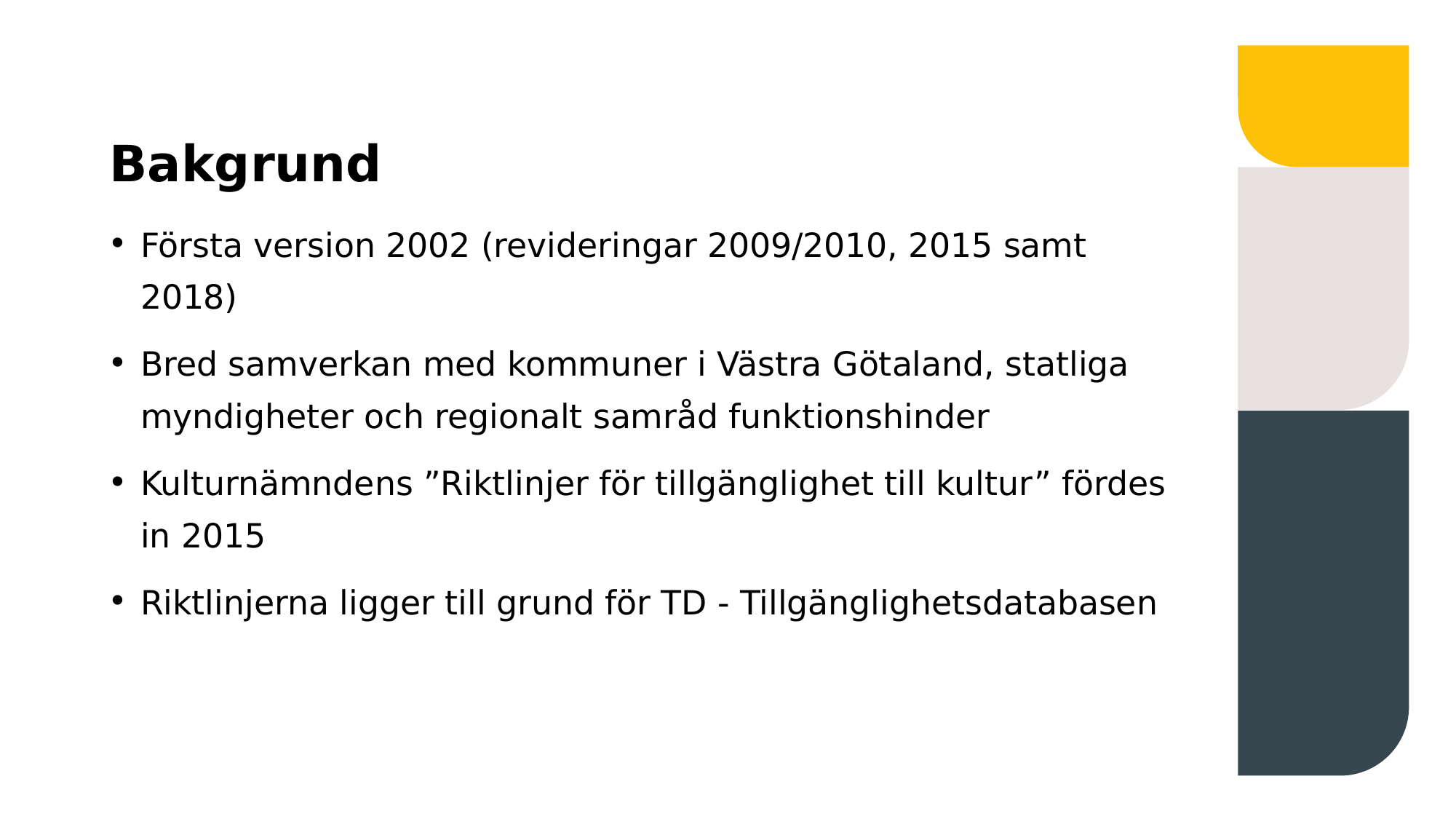

# Bakgrund
Första version 2002 (revideringar 2009/2010, 2015 samt 2018)
Bred samverkan med kommuner i Västra Götaland, statliga myndigheter och regionalt samråd funktionshinder
Kulturnämndens ”Riktlinjer för tillgänglighet till kultur” fördes in 2015
Riktlinjerna ligger till grund för TD - Tillgänglighetsdatabasen